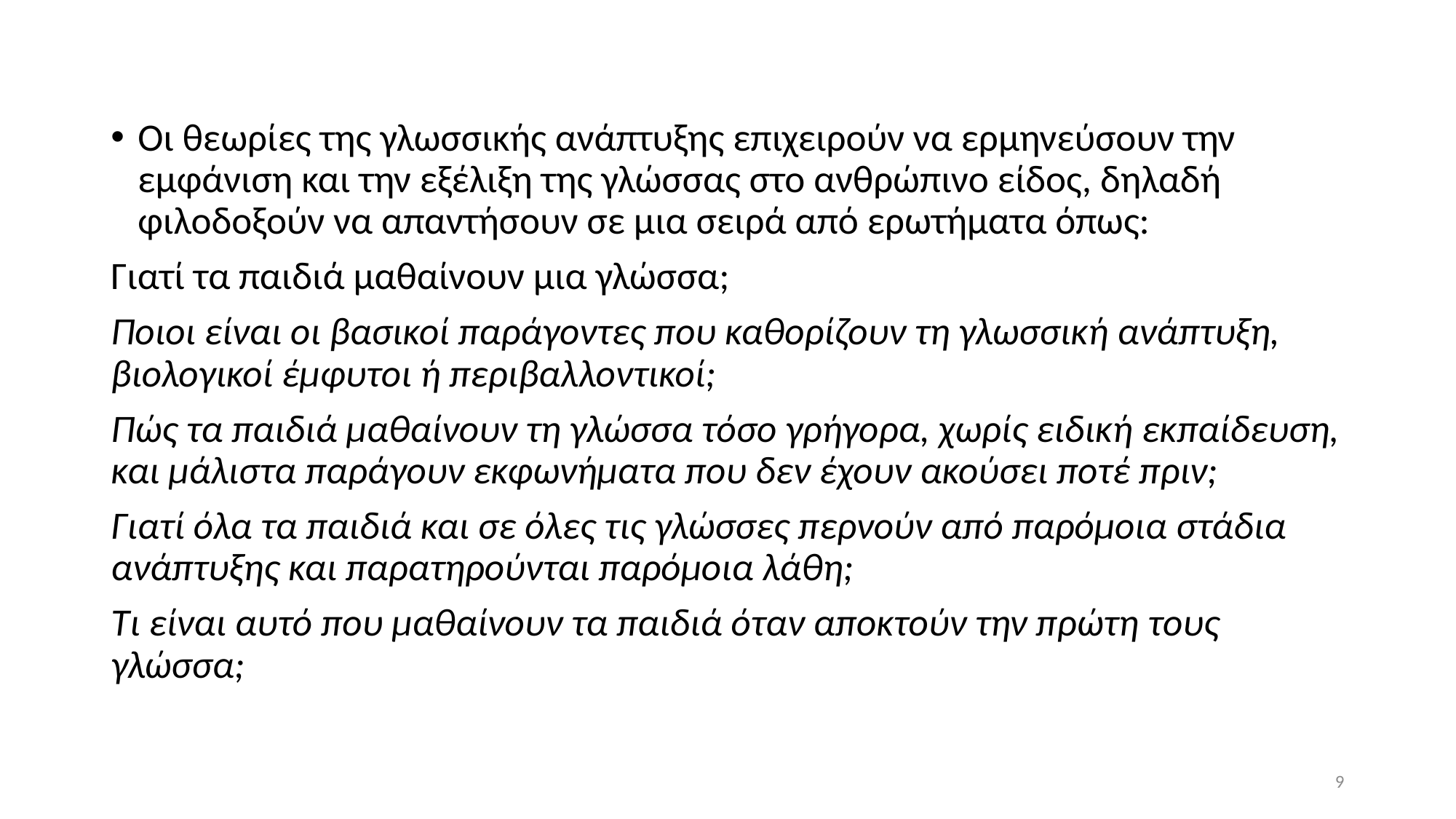

Οι θεωρίες της γλωσσικής ανάπτυξης επιχειρούν να ερμηνεύσουν την εμφάνιση και την εξέλιξη της γλώσσας στο ανθρώπινο είδος, δηλαδή φιλοδοξούν να απαντήσουν σε μια σειρά από ερωτήματα όπως:
Γιατί τα παιδιά μαθαίνουν μια γλώσσα;
Ποιοι είναι οι βασικοί παράγοντες που καθορίζουν τη γλωσσική ανάπτυξη, βιολογικοί έμφυτοι ή περιβαλλοντικοί;
Πώς τα παιδιά μαθαίνουν τη γλώσσα τόσο γρήγορα, χωρίς ειδική εκπαίδευση, και μάλιστα παράγουν εκφωνήματα που δεν έχουν ακούσει ποτέ πριν;
Γιατί όλα τα παιδιά και σε όλες τις γλώσσες περνούν από παρόμοια στάδια ανάπτυξης και παρατηρούνται παρόμοια λάθη;
Τι είναι αυτό που μαθαίνουν τα παιδιά όταν αποκτούν την πρώτη τους γλώσσα;
9